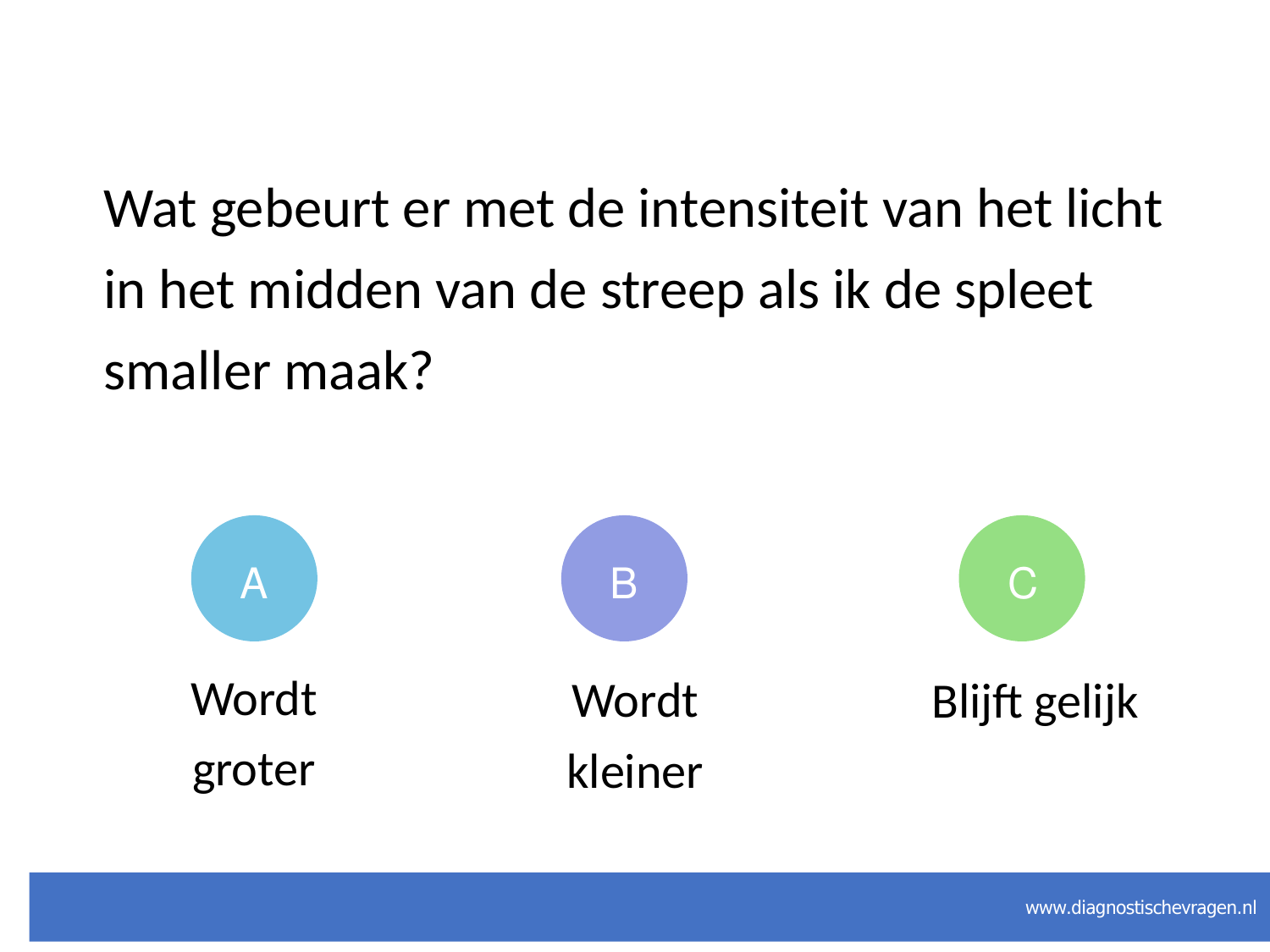

# Wat gebeurt er met de intensiteit van het licht in het midden van de streep als ik de spleet smaller maak?
B

A
Wordt groter

B
Wordt kleiner

C
Blijft gelijk

www.diagnostischevragen.nl